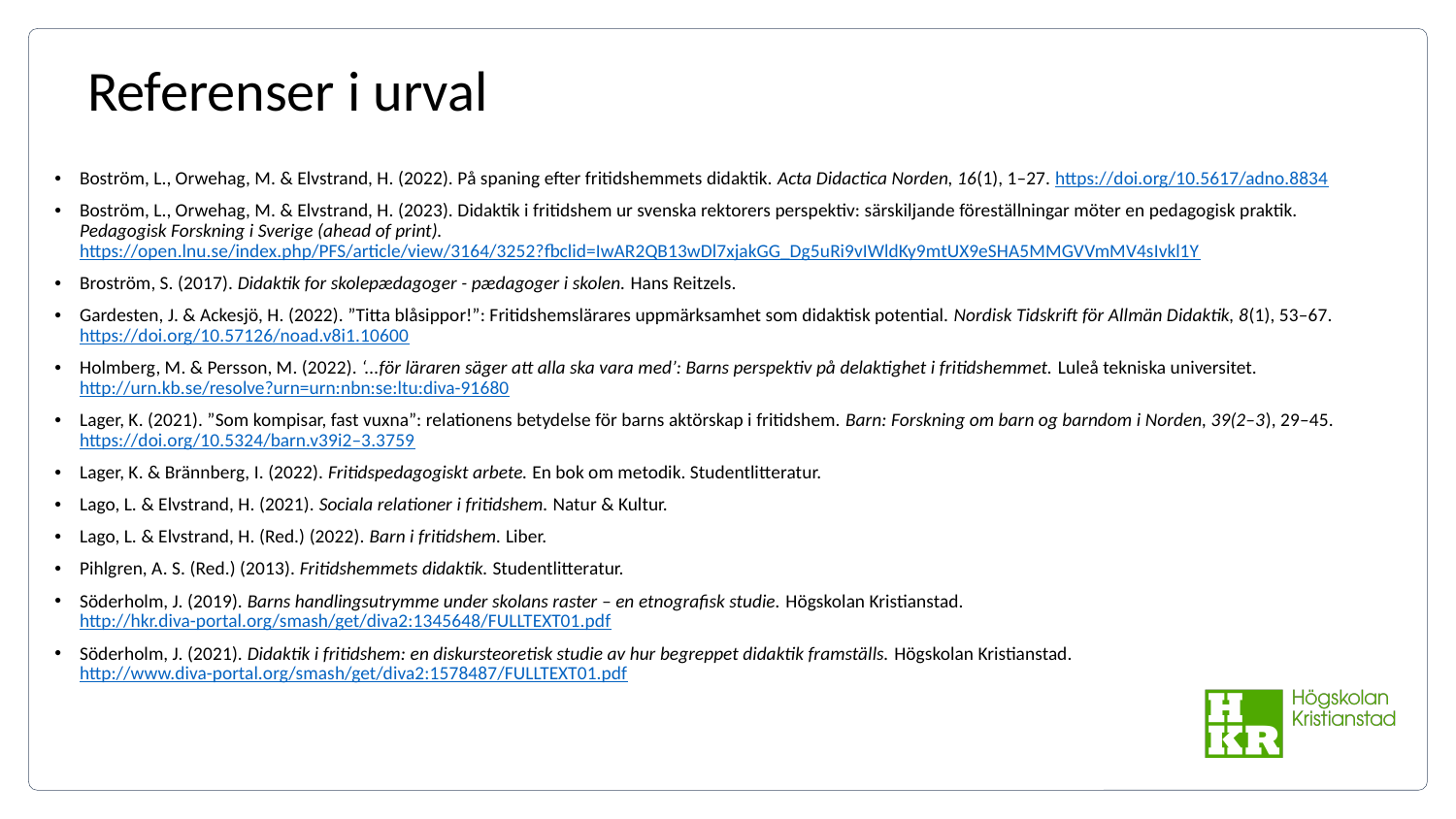

# Referenser i urval
Boström, L., Orwehag, M. & Elvstrand, H. (2022). På spaning efter fritidshemmets didaktik. Acta Didactica Norden, 16(1), 1–27. https://doi.org/10.5617/adno.8834
Boström, L., Orwehag, M. & Elvstrand, H. (2023). Didaktik i fritidshem ur svenska rektorers perspektiv: särskiljande föreställningar möter en pedagogisk praktik. Pedagogisk Forskning i Sverige (ahead of print). https://open.lnu.se/index.php/PFS/article/view/3164/3252?fbclid=IwAR2QB13wDl7xjakGG_Dg5uRi9vIWldKy9mtUX9eSHA5MMGVVmMV4sIvkl1Y
Broström, S. (2017). Didaktik for skolepædagoger - pædagoger i skolen. Hans Reitzels.
Gardesten, J. & Ackesjö, H. (2022). ”Titta blåsippor!”: Fritidshemslärares uppmärksamhet som didaktisk potential. Nordisk Tidskrift för Allmän Didaktik, 8(1), 53–67. https://doi.org/10.57126/noad.v8i1.10600
Holmberg, M. & Persson, M. (2022). ‘...för läraren säger att alla ska vara med’: Barns perspektiv på delaktighet i fritidshemmet. Luleå tekniska universitet. http://urn.kb.se/resolve?urn=urn:nbn:se:ltu:diva-91680
Lager, K. (2021). ”Som kompisar, fast vuxna”: relationens betydelse för barns aktörskap i fritidshem. Barn: Forskning om barn og barndom i Norden, 39(2–3), 29–45. https://doi.org/10.5324/barn.v39i2–3.3759
Lager, K. & Brännberg, I. (2022). Fritidspedagogiskt arbete. En bok om metodik. Studentlitteratur.
Lago, L. & Elvstrand, H. (2021). Sociala relationer i fritidshem. Natur & Kultur.
Lago, L. & Elvstrand, H. (Red.) (2022). Barn i fritidshem. Liber.
Pihlgren, A. S. (Red.) (2013). Fritidshemmets didaktik. Studentlitteratur.
Söderholm, J. (2019). Barns handlingsutrymme under skolans raster – en etnografisk studie. Högskolan Kristianstad. http://hkr.diva-portal.org/smash/get/diva2:1345648/FULLTEXT01.pdf
Söderholm, J. (2021). Didaktik i fritidshem: en diskursteoretisk studie av hur begreppet didaktik framställs. Högskolan Kristianstad. http://www.diva-portal.org/smash/get/diva2:1578487/FULLTEXT01.pdf